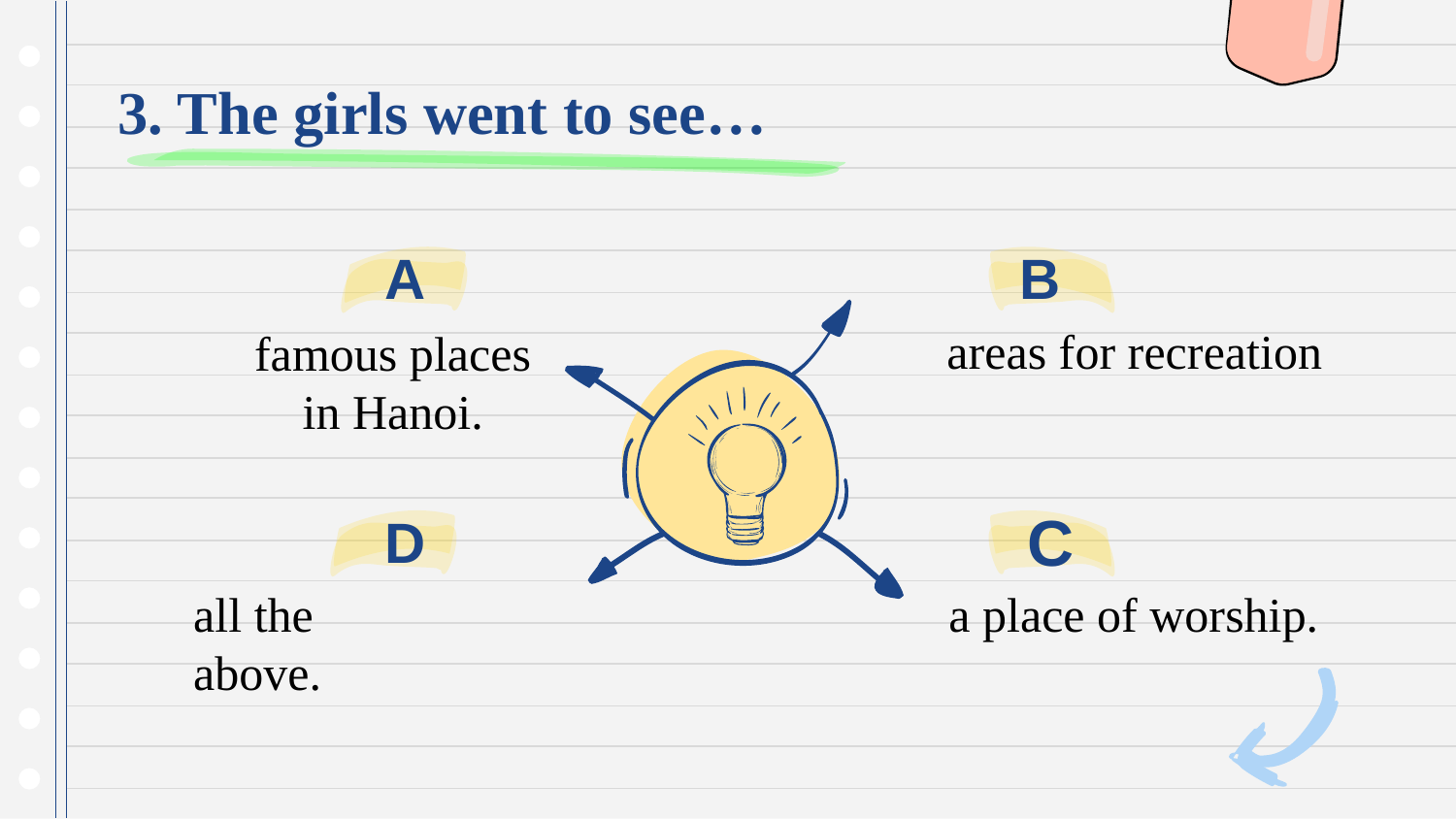

# 3. The girls went to see…

A
B
areas for recreation
famous places in Hanoi.

D
C
all the above.
a place of worship.